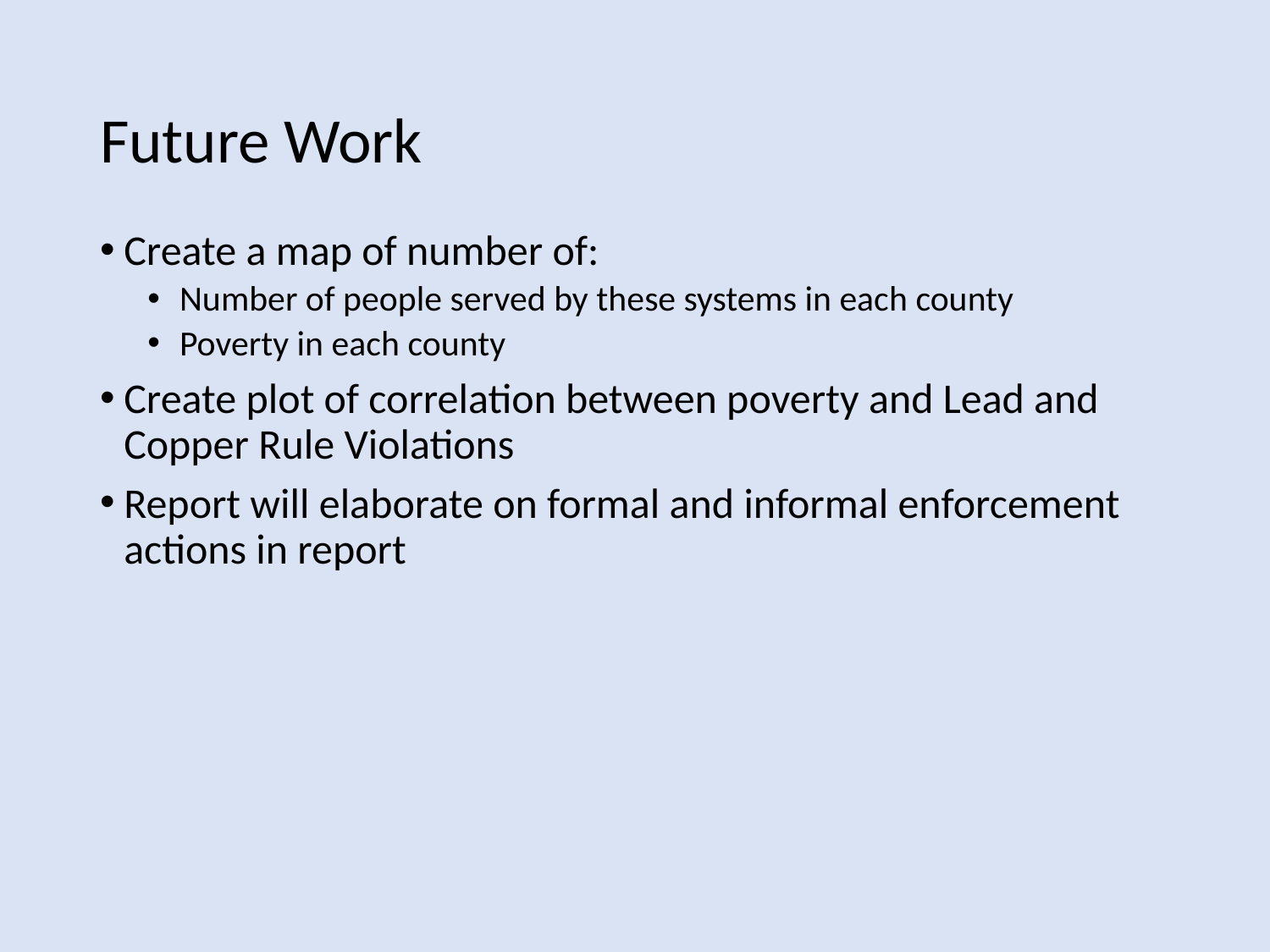

# Future Work
Create a map of number of:
 Number of people served by these systems in each county
 Poverty in each county
Create plot of correlation between poverty and Lead and Copper Rule Violations
Report will elaborate on formal and informal enforcement actions in report